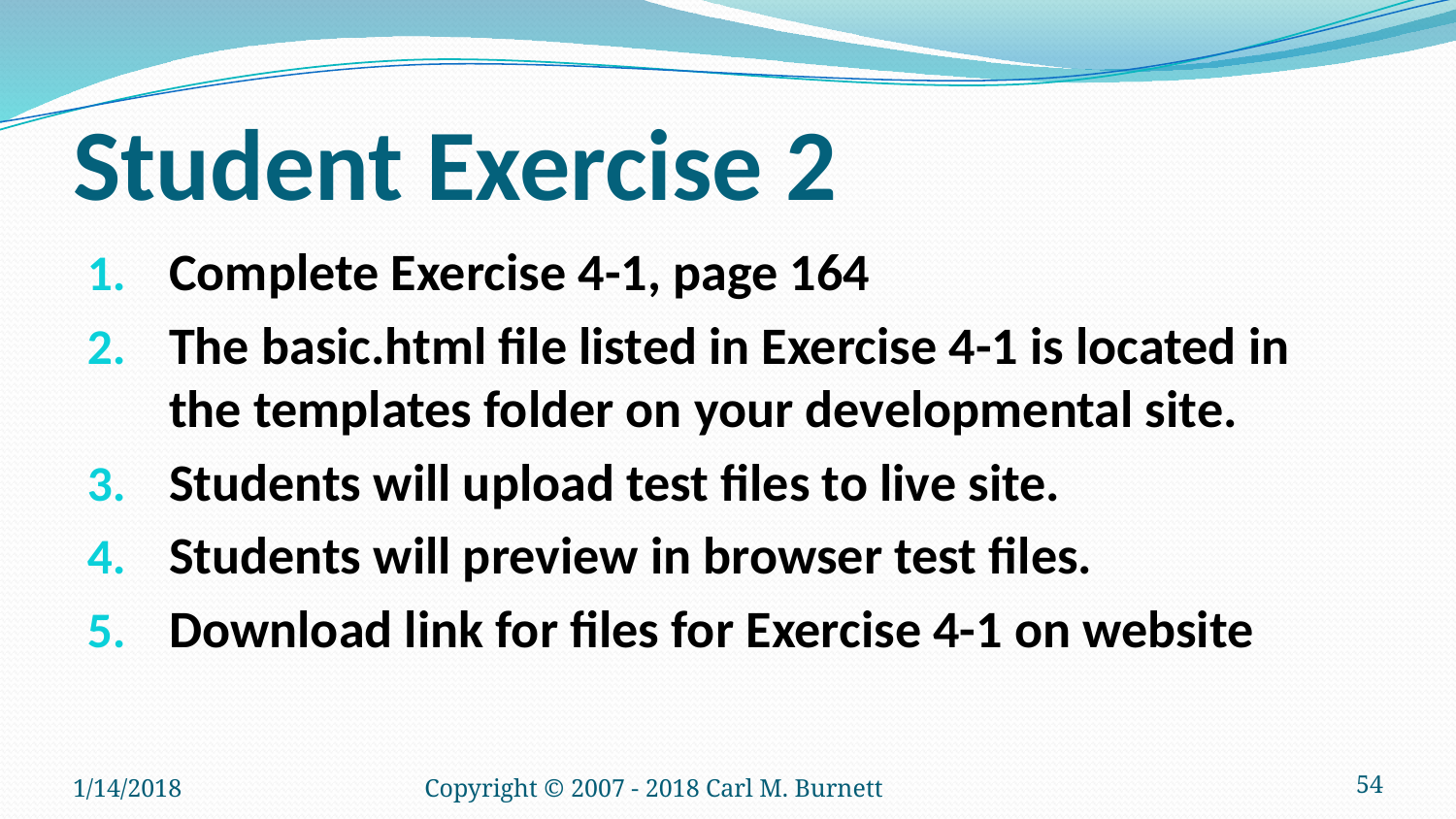

# Student Exercise 2
Complete Exercise 4-1, page 164
The basic.html file listed in Exercise 4-1 is located in the templates folder on your developmental site.
Students will upload test files to live site.
Students will preview in browser test files.
Download link for files for Exercise 4-1 on website
1/14/2018
Copyright © 2007 - 2018 Carl M. Burnett
54